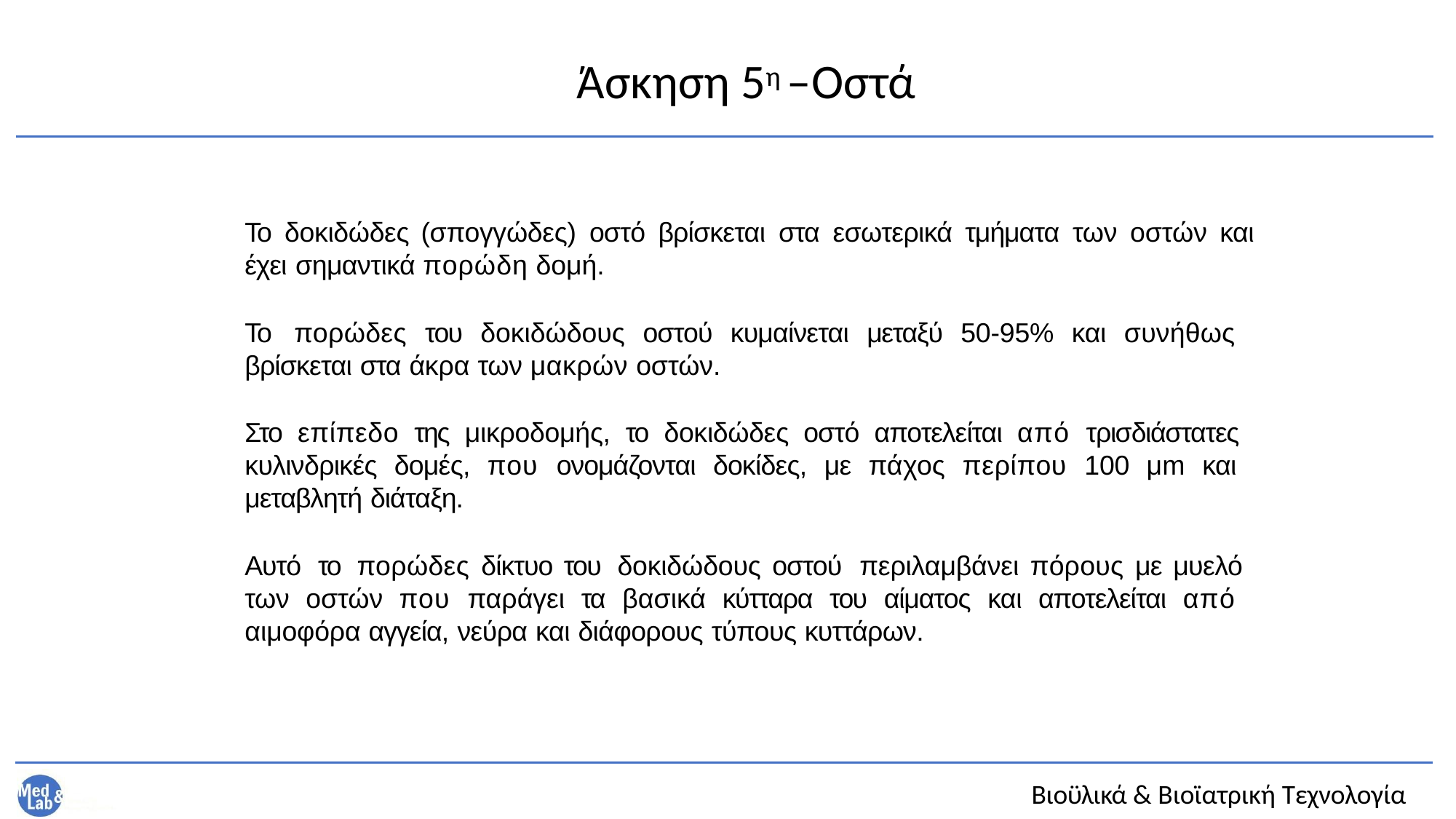

# Άσκηση 5η –Οστά
Το δοκιδώδες (σπογγώδες) οστό βρίσκεται στα εσωτερικά τμήματα των οστών και έχει σημαντικά πορώδη δομή.

Το πορώδες του δοκιδώδους οστού κυμαίνεται μεταξύ 50-95% και συνήθως  βρίσκεται στα άκρα των μακρών οστών.

Στο επίπεδο της μικροδομής, το δοκιδώδες οστό αποτελείται από τρισδιάστατες  κυλινδρικές δομές, που ονομάζονται δοκίδες, με πάχος περίπου 100 μm και  μεταβλητή διάταξη.

Αυτό το πορώδες δίκτυο του δοκιδώδους οστού περιλαμβάνει πόρους με μυελό  των οστών που παράγει τα βασικά κύτταρα του αίματος και αποτελείται από  αιμοφόρα αγγεία, νεύρα και διάφορους τύπους κυττάρων.
Βιοϋλικά & Βιοϊατρική Τεχνολογία